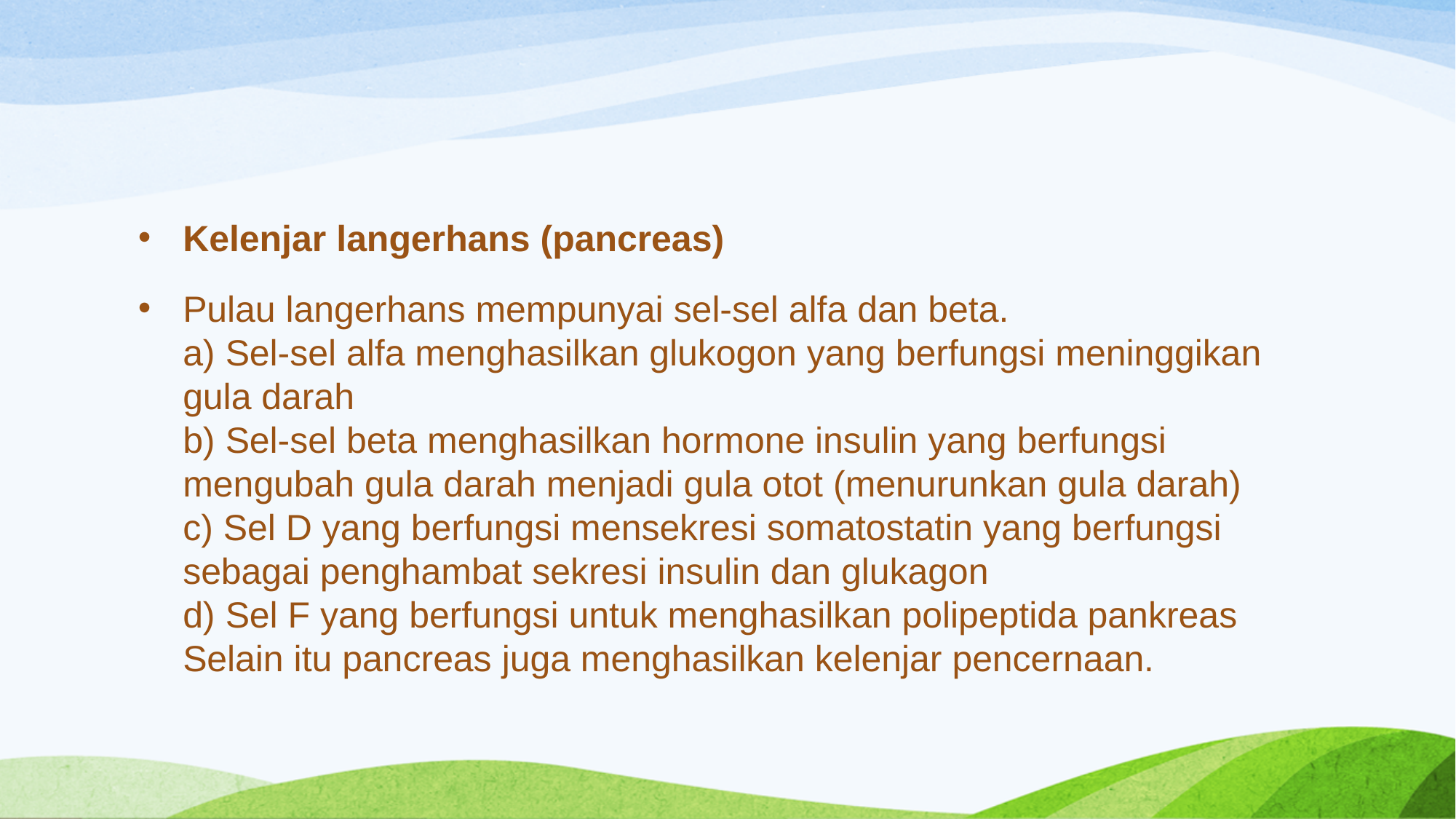

#
Kelenjar langerhans (pancreas)
Pulau langerhans mempunyai sel-sel alfa dan beta.
a) Sel-sel alfa menghasilkan glukogon yang berfungsi meninggikan gula darah
b) Sel-sel beta menghasilkan hormone insulin yang berfungsi mengubah gula darah menjadi gula otot (menurunkan gula darah)
c) Sel D yang berfungsi mensekresi somatostatin yang berfungsi sebagai penghambat sekresi insulin dan glukagon
d) Sel F yang berfungsi untuk menghasilkan polipeptida pankreas
Selain itu pancreas juga menghasilkan kelenjar pencernaan.